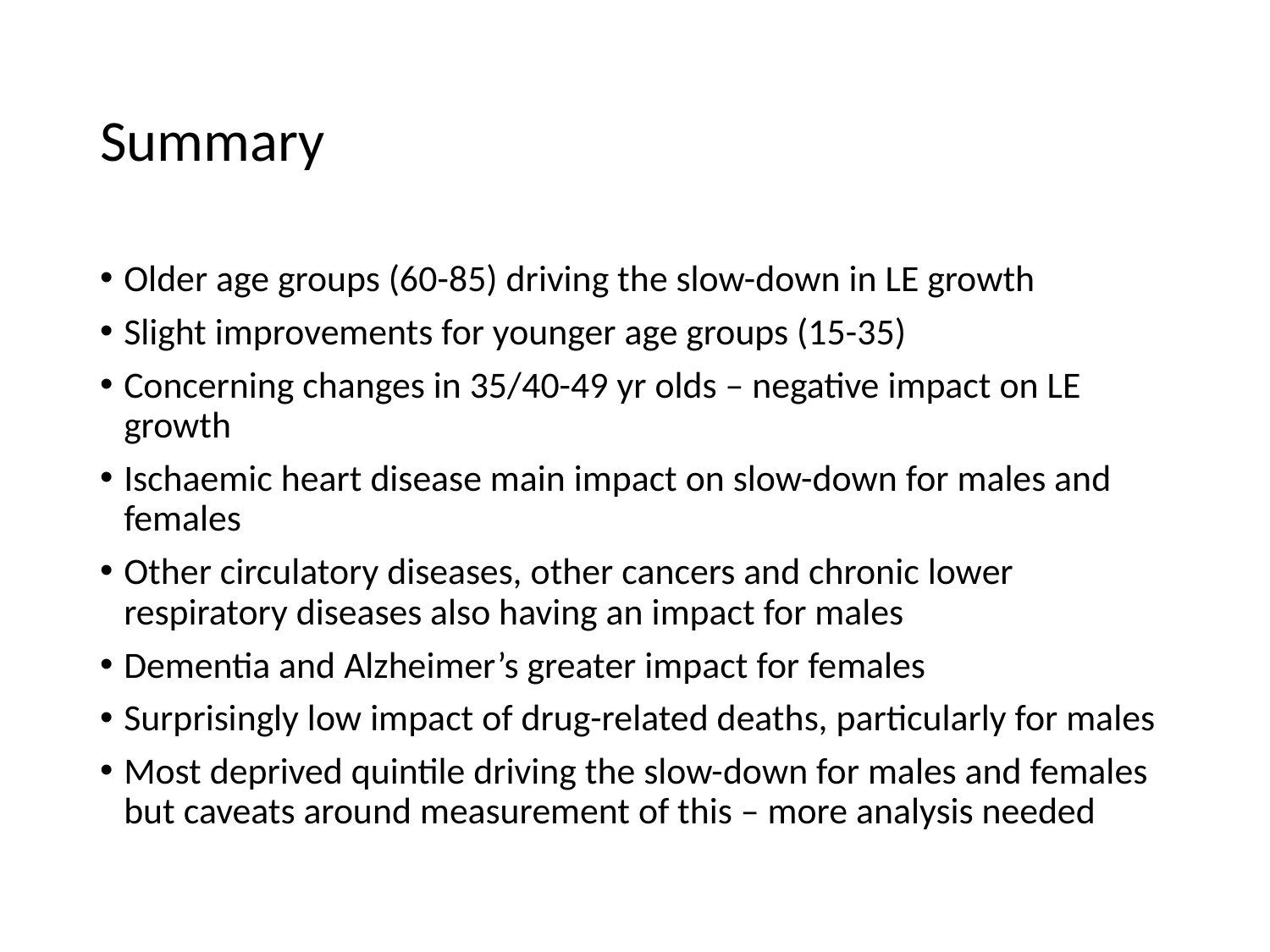

# Summary
Older age groups (60-85) driving the slow-down in LE growth
Slight improvements for younger age groups (15-35)
Concerning changes in 35/40-49 yr olds – negative impact on LE growth
Ischaemic heart disease main impact on slow-down for males and females
Other circulatory diseases, other cancers and chronic lower respiratory diseases also having an impact for males
Dementia and Alzheimer’s greater impact for females
Surprisingly low impact of drug-related deaths, particularly for males
Most deprived quintile driving the slow-down for males and females but caveats around measurement of this – more analysis needed